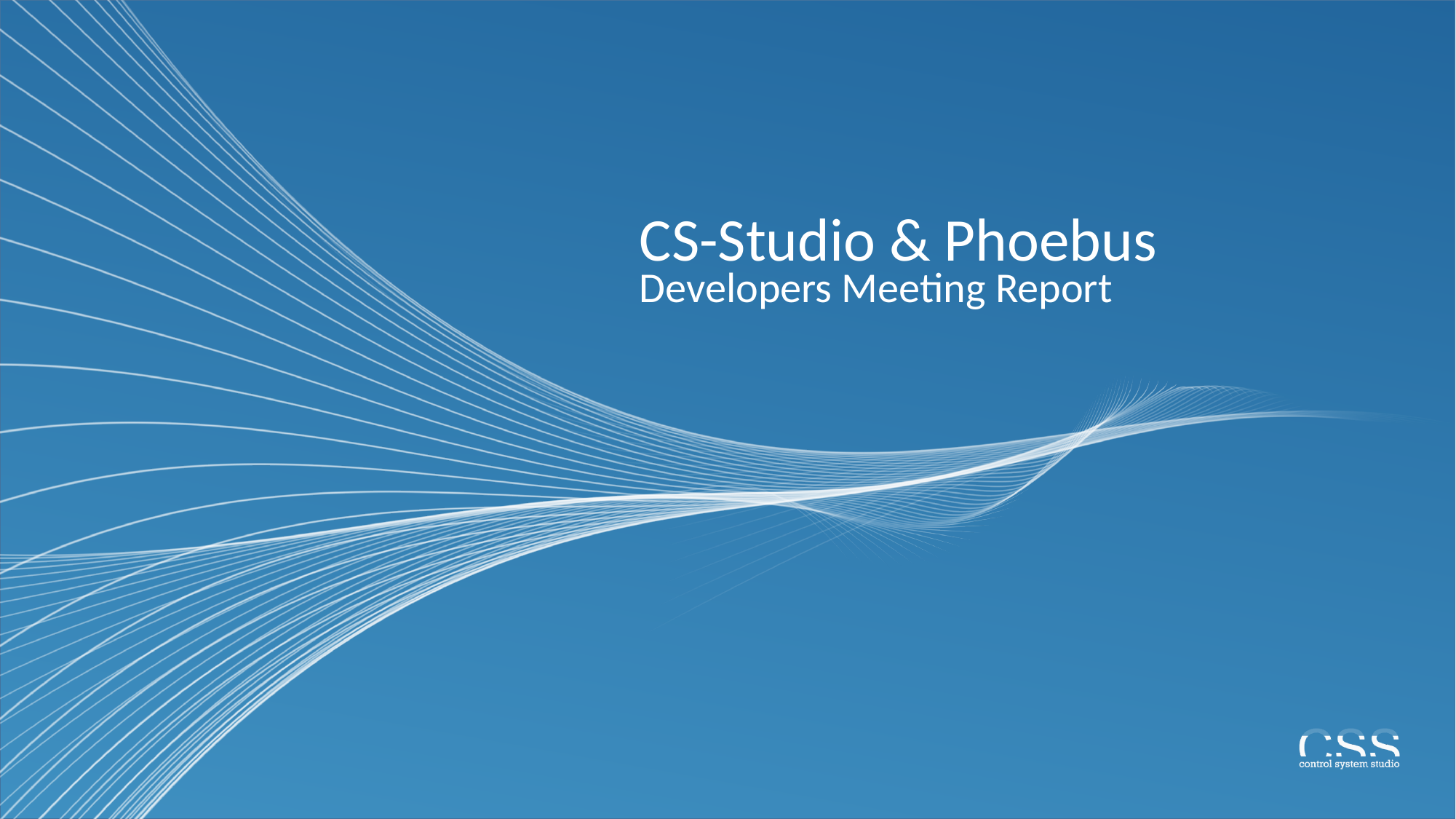

# CS-Studio & Phoebus Developers Meeting Report